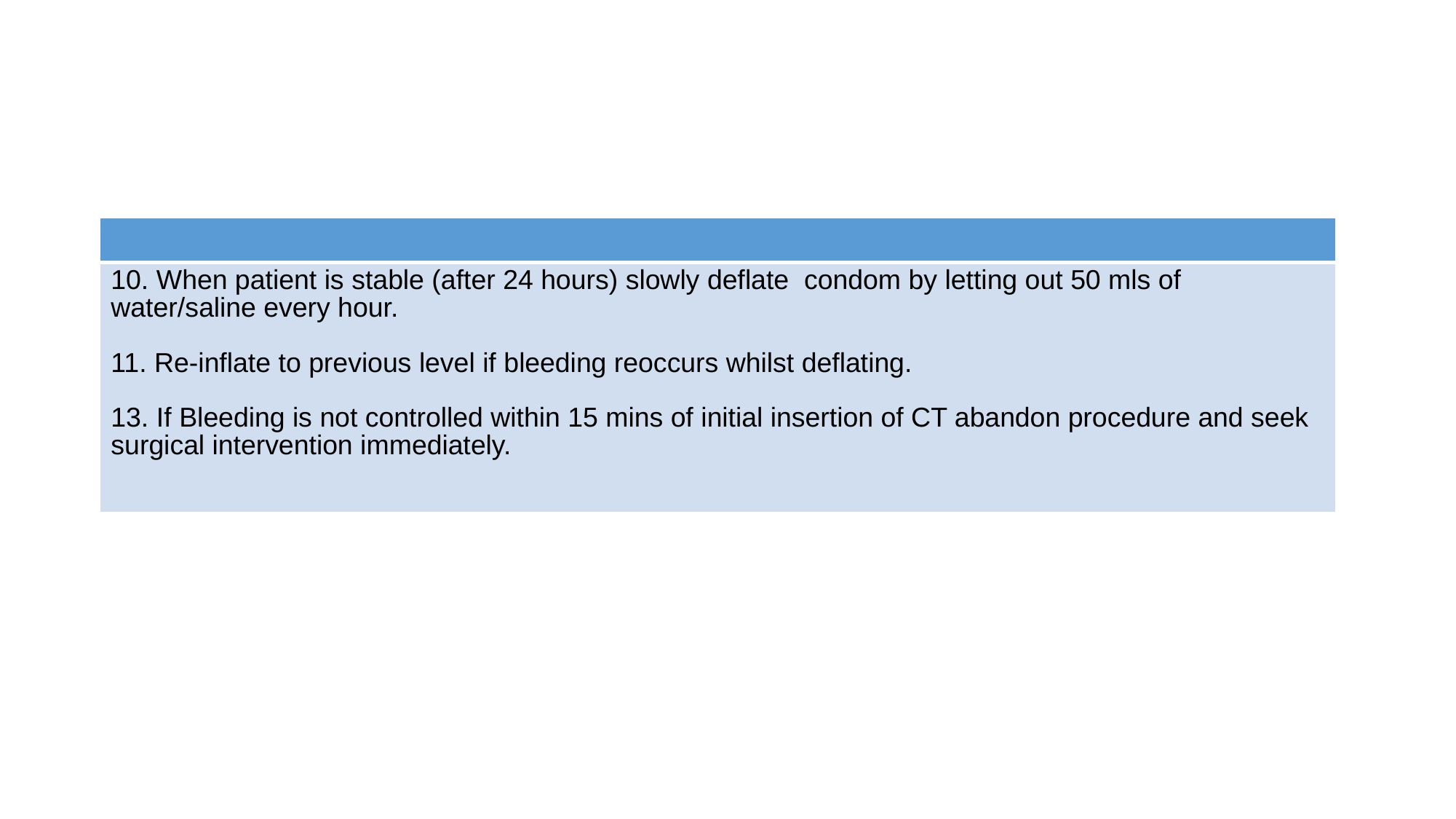

#
|  |
| --- |
| 10. When patient is stable (after 24 hours) slowly deflate condom by letting out 50 mls of water/saline every hour. 11. Re-inflate to previous level if bleeding reoccurs whilst deflating. 13. If Bleeding is not controlled within 15 mins of initial insertion of CT abandon procedure and seek surgical intervention immediately. |